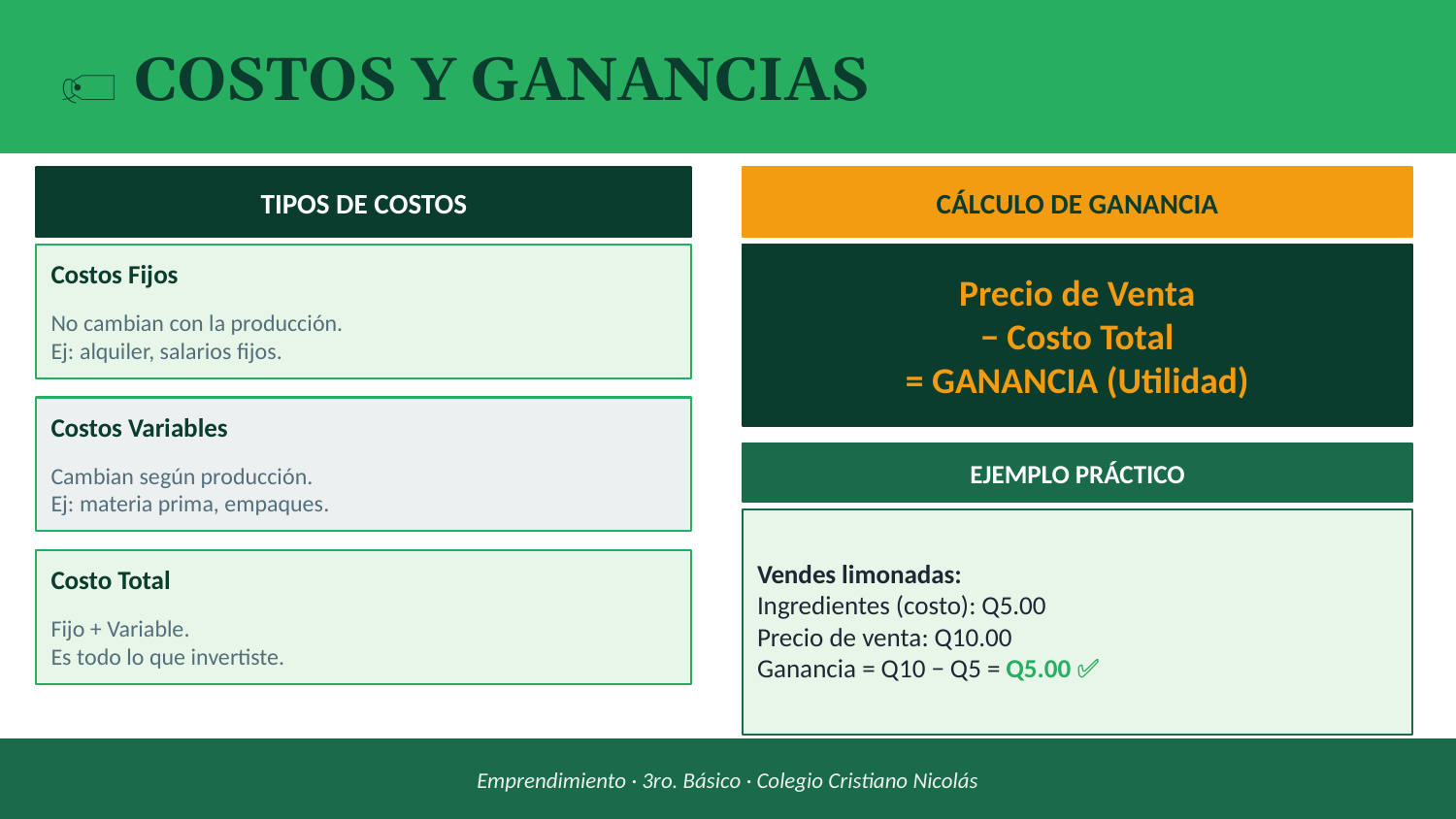

🏷️ COSTOS Y GANANCIAS

TIPOS DE COSTOS

CÁLCULO DE GANANCIA

Precio de Venta
− Costo Total
= GANANCIA (Utilidad)
Costos Fijos
No cambian con la producción.
Ej: alquiler, salarios fijos.

Costos Variables

EJEMPLO PRÁCTICO
Cambian según producción.
Ej: materia prima, empaques.

Vendes limonadas:
Ingredientes (costo): Q5.00
Precio de venta: Q10.00
Ganancia = Q10 − Q5 = Q5.00 ✅

Costo Total
Fijo + Variable.
Es todo lo que invertiste.

Emprendimiento · 3ro. Básico · Colegio Cristiano Nicolás